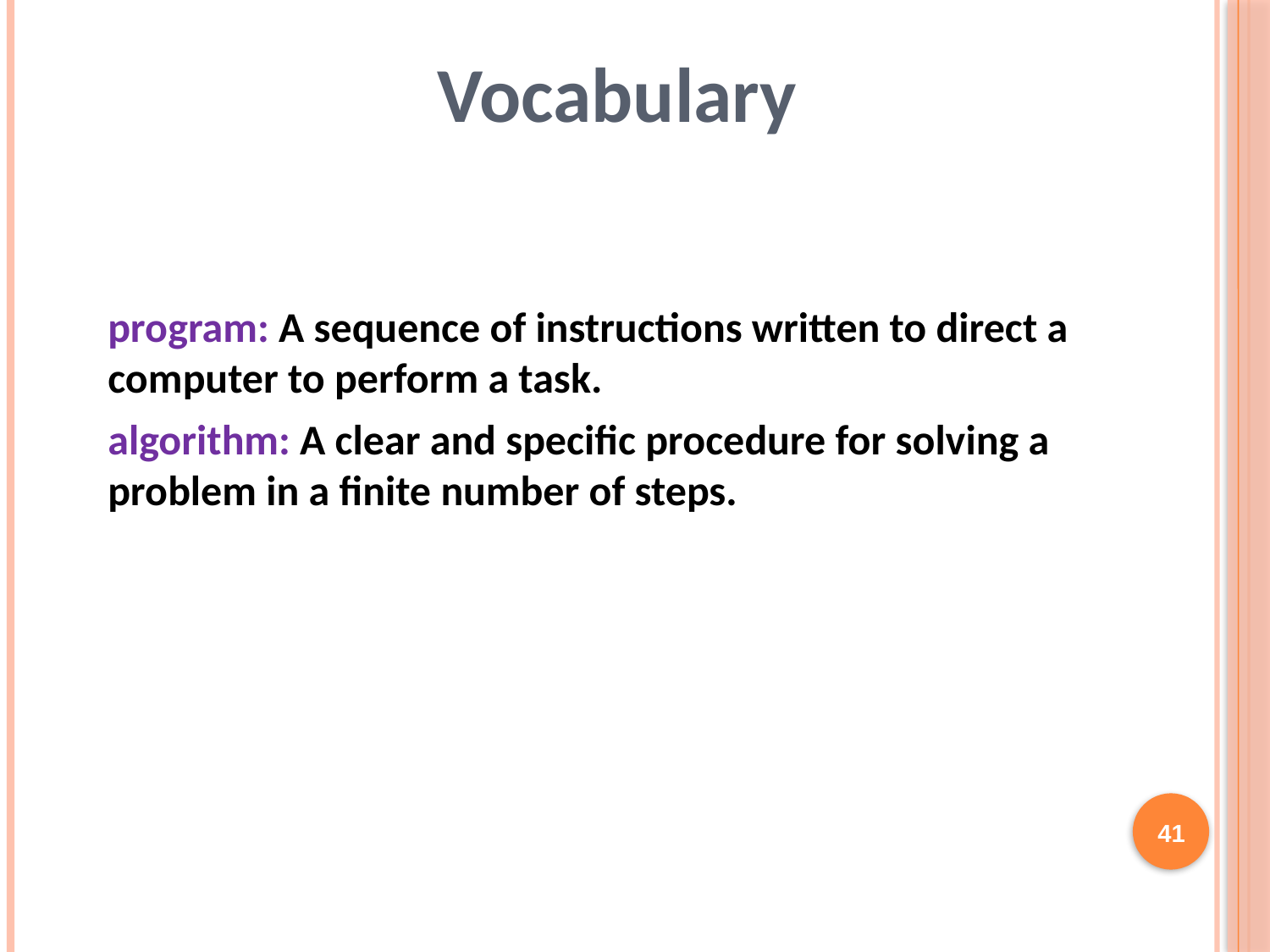

Vocabulary
program: A sequence of instructions written to direct a computer to perform a task.
algorithm: A clear and specific procedure for solving a problem in a finite number of steps.

41